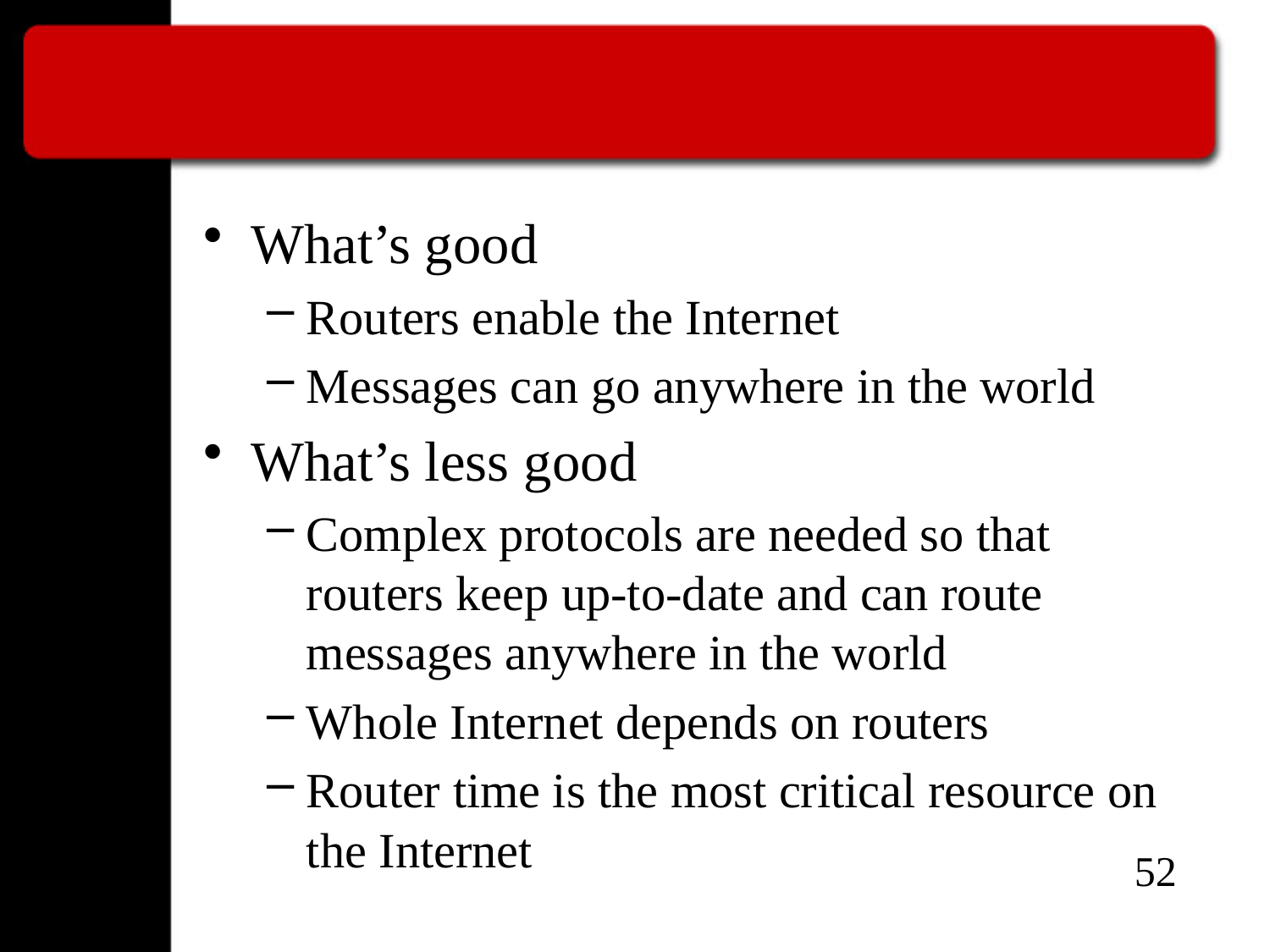

#
What’s good
Routers enable the Internet
Messages can go anywhere in the world
What’s less good
Complex protocols are needed so that routers keep up-to-date and can route messages anywhere in the world
Whole Internet depends on routers
Router time is the most critical resource on the Internet